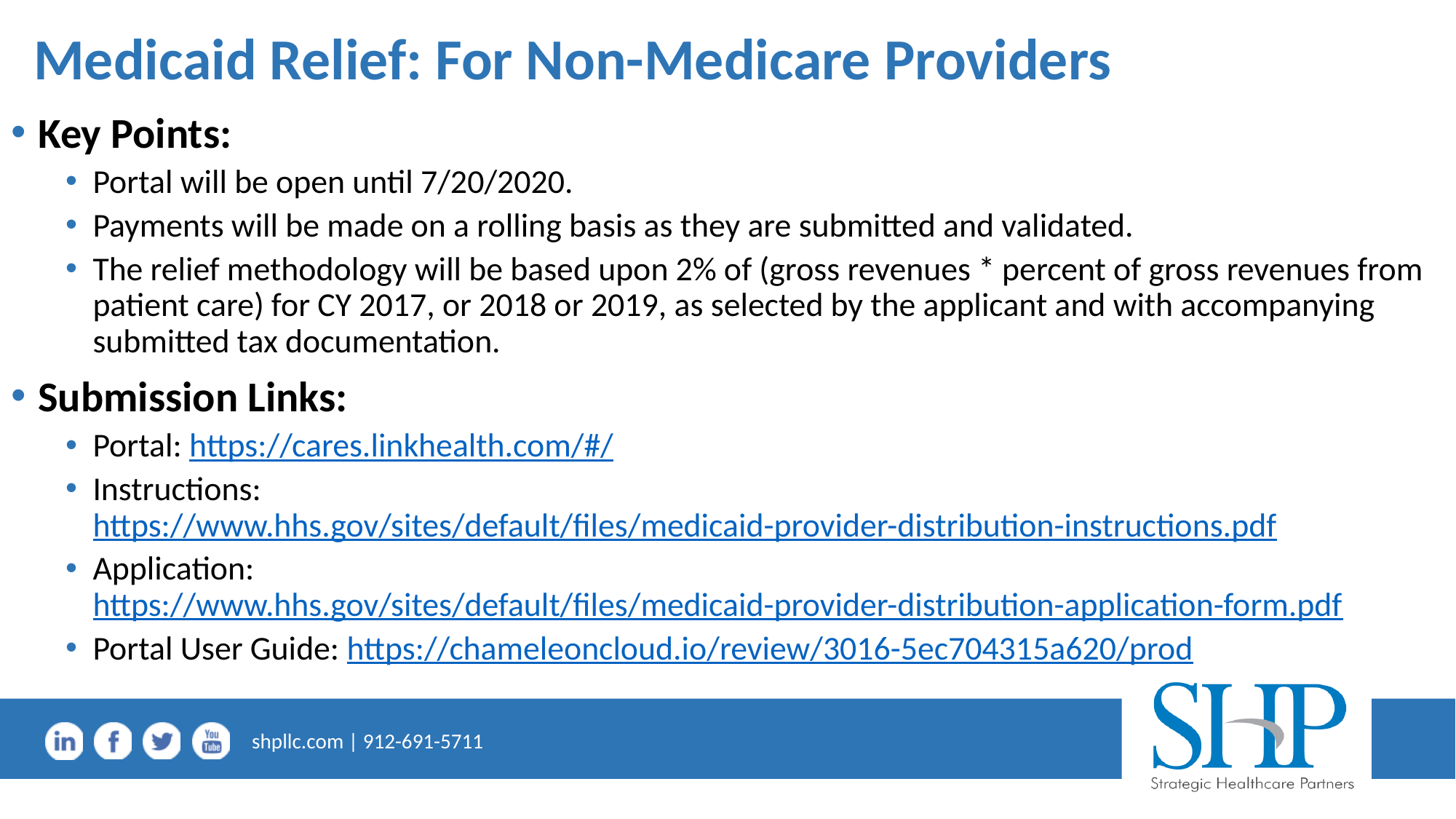

# Medicaid Relief: For Non-Medicare Providers
Key Points:
Portal will be open until 7/20/2020.
Payments will be made on a rolling basis as they are submitted and validated.
The relief methodology will be based upon 2% of (gross revenues * percent of gross revenues from patient care) for CY 2017, or 2018 or 2019, as selected by the applicant and with accompanying submitted tax documentation.
Submission Links:
Portal: https://cares.linkhealth.com/#/
Instructions: https://www.hhs.gov/sites/default/files/medicaid-provider-distribution-instructions.pdf
Application: https://www.hhs.gov/sites/default/files/medicaid-provider-distribution-application-form.pdf
Portal User Guide: https://chameleoncloud.io/review/3016-5ec704315a620/prod